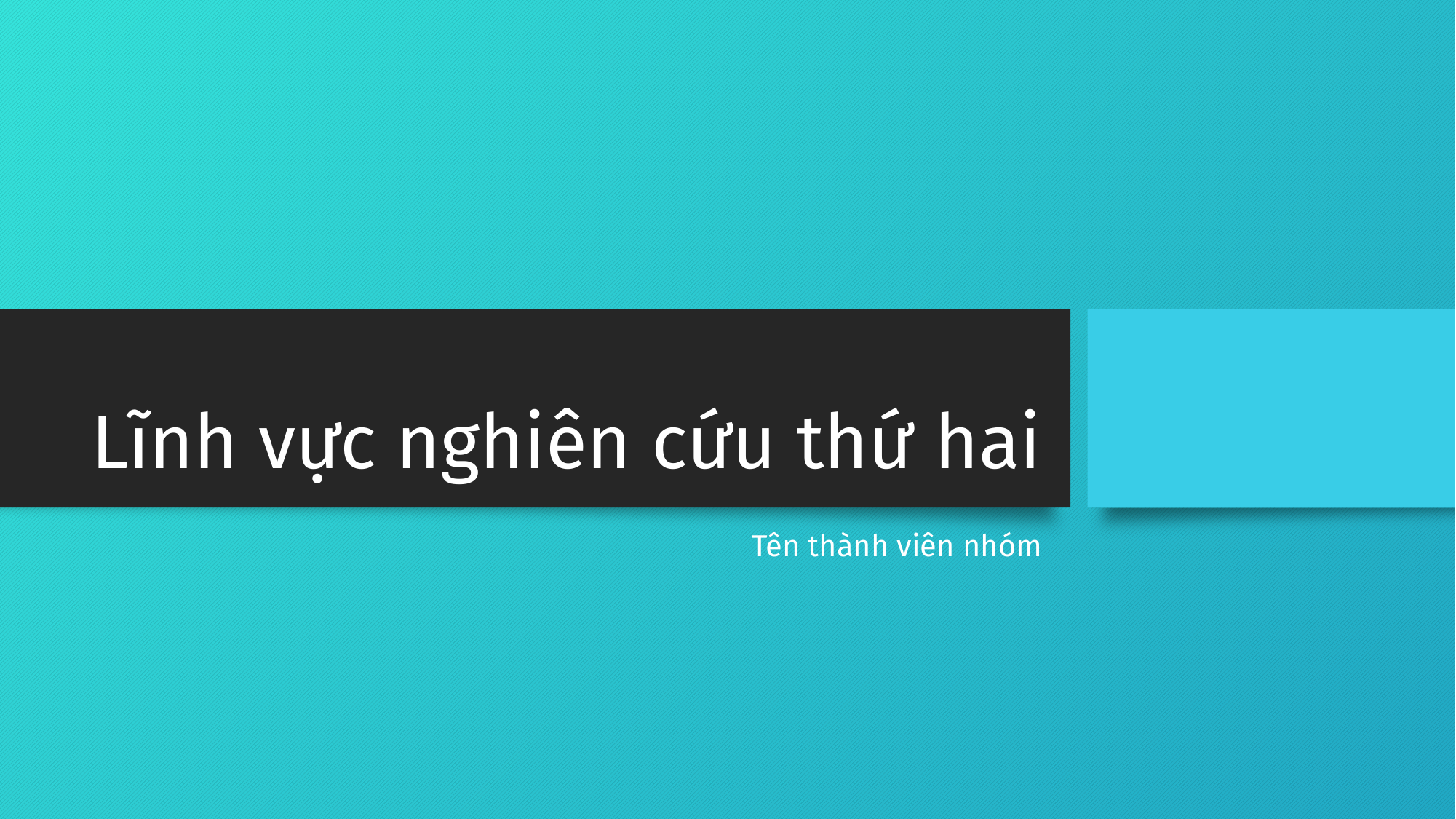

# Lĩnh vực nghiên cứu thứ hai
Tên thành viên nhóm